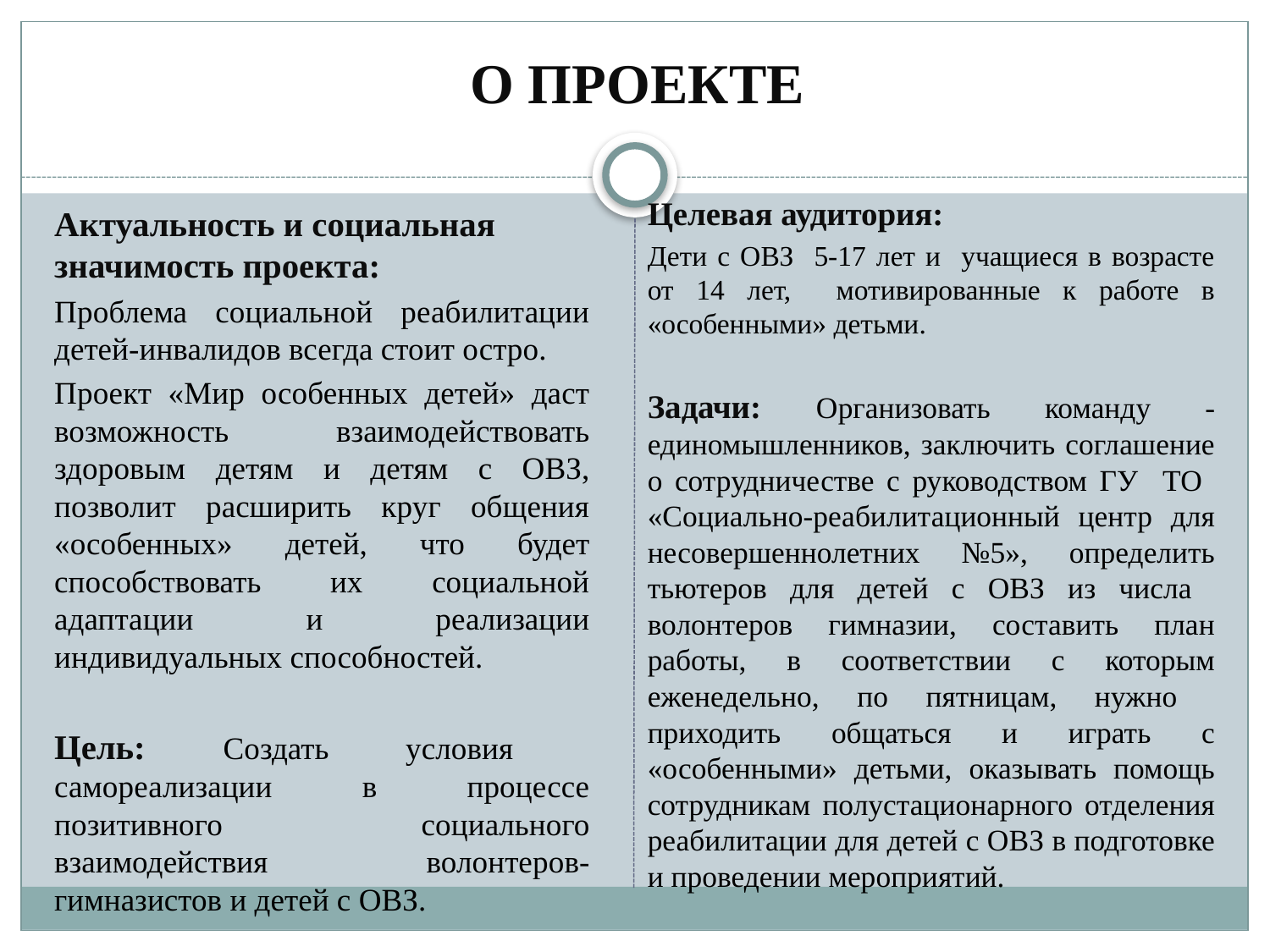

# О ПРОЕКТЕ
Целевая аудитория:
Дети с ОВЗ  5-17 лет и  учащиеся в возрасте от 14 лет,  мотивированные к работе в «особенными» детьми.

Задачи: Организовать команду -единомышленников, заключить соглашение о сотрудничестве с руководством ГУ  ТО  «Социально-реабилитационный центр для несовершеннолетних №5», определить тьютеров для детей с ОВЗ из числа  волонтеров гимназии, составить план работы, в соответствии с которым еженедельно, по пятницам, нужно  приходить общаться и играть с «особенными» детьми, оказывать помощь сотрудникам полустационарного отделения реабилитации для детей с ОВЗ в подготовке и проведении мероприятий.
Актуальность и социальная значимость проекта:
Проблема социальной реабилитации детей-инвалидов всегда стоит остро.
Проект «Мир особенных детей» даст возможность взаимодействовать здоровым детям и детям с ОВЗ, позволит расширить круг общения «особенных» детей, что будет способствовать их социальной адаптации и реализации индивидуальных способностей.

Цель: Создать условия  самореализации в процессе позитивного социального взаимодействия волонтеров-гимназистов и детей с ОВЗ.